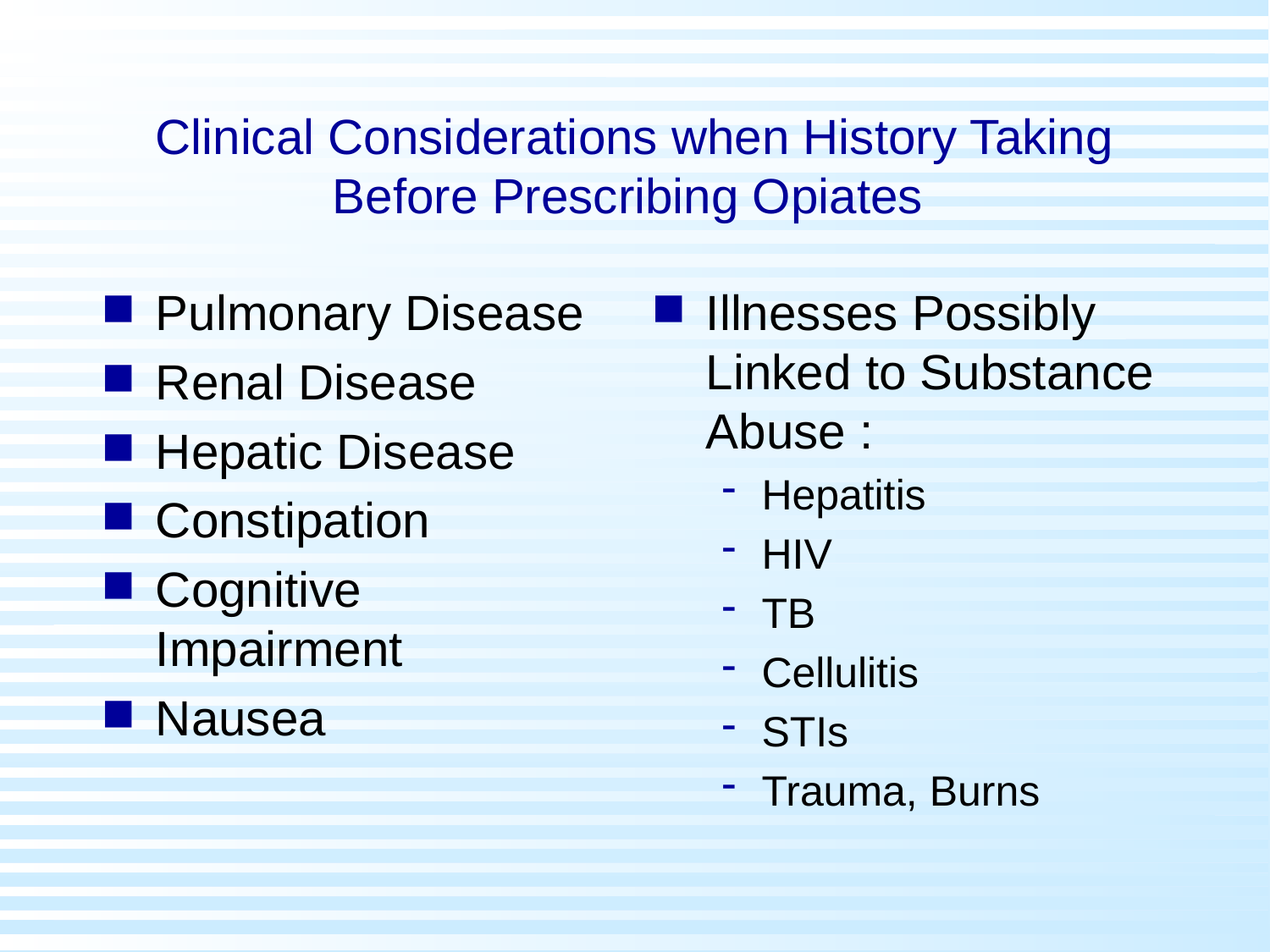

# Clinical Considerations when History Taking Before Prescribing Opiates
Pulmonary Disease
Renal Disease
Hepatic Disease
Constipation
Cognitive Impairment
Nausea
Illnesses Possibly Linked to Substance Abuse :
Hepatitis
HIV
TB
Cellulitis
STIs
Trauma, Burns